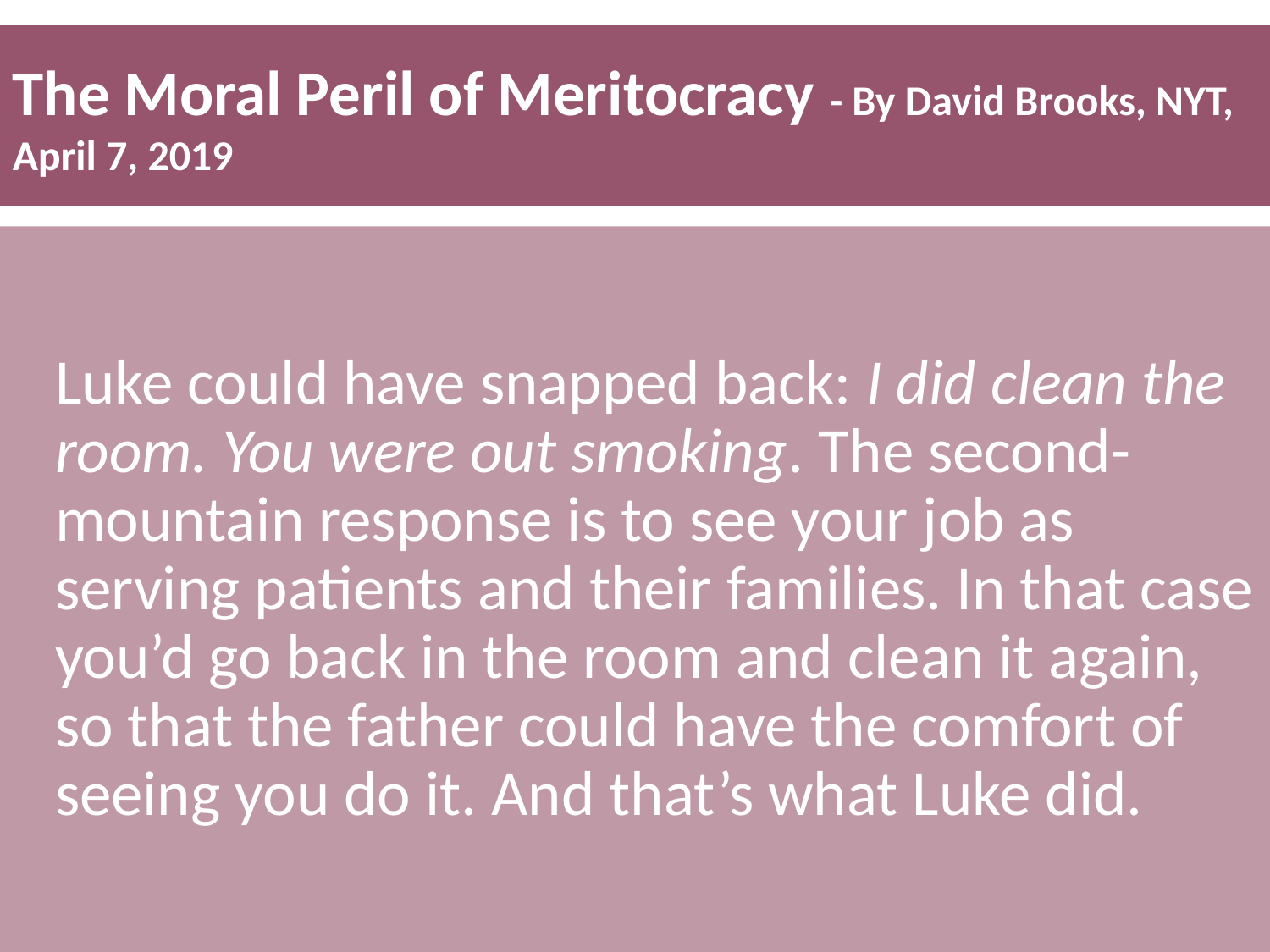

The Moral Peril of Meritocracy - By David Brooks, NYT, April 7, 2019
Luke could have snapped back: I did clean the room. You were out smoking. The second-mountain response is to see your job as serving patients and their families. In that case you’d go back in the room and clean it again, so that the father could have the comfort of seeing you do it. And that’s what Luke did.